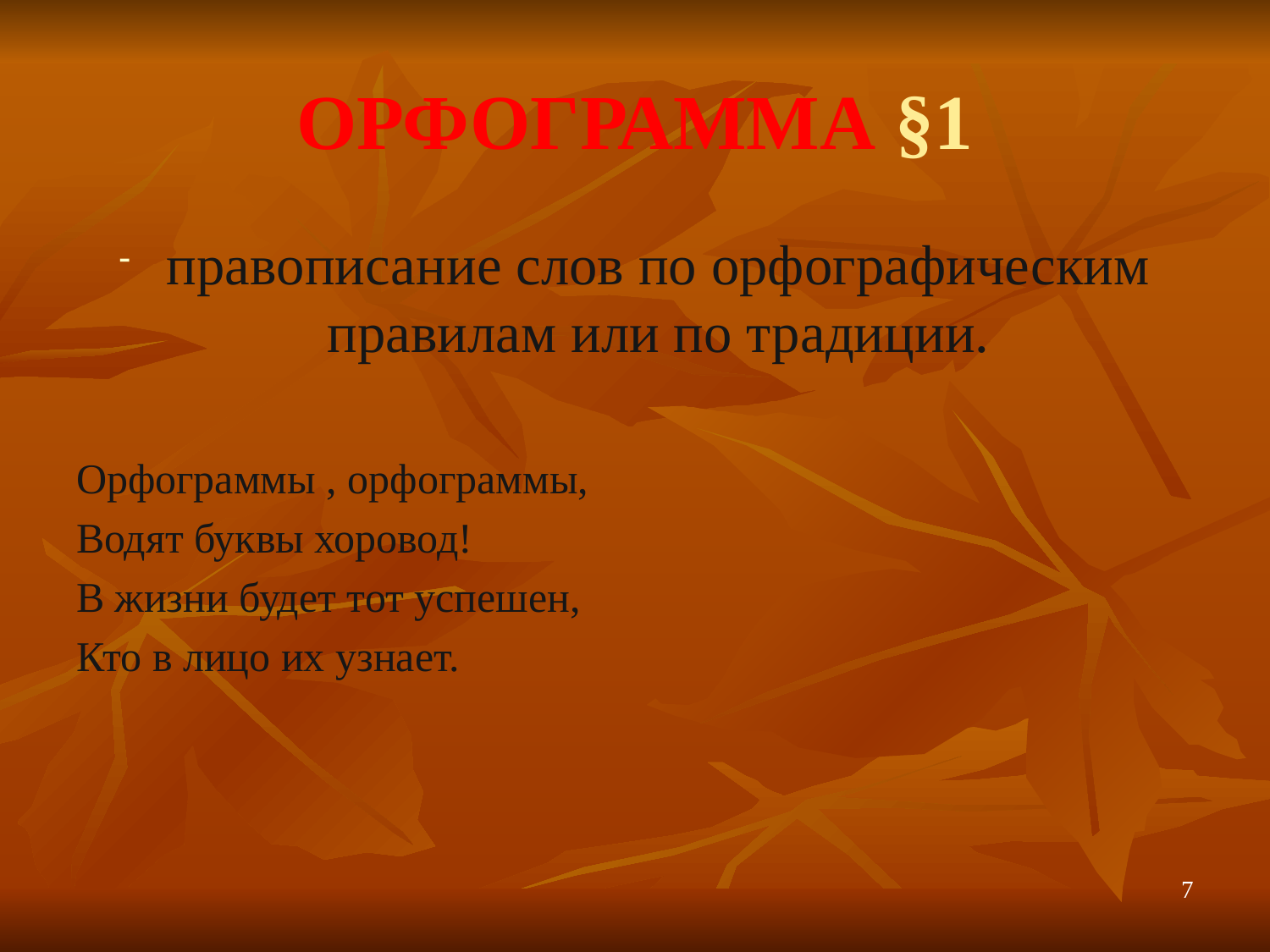

# ОРФОГРАММА §1
правописание слов по орфографическим правилам или по традиции.

Орфограммы , орфограммы,
Водят буквы хоровод!
В жизни будет тот успешен,
Кто в лицо их узнает.

7